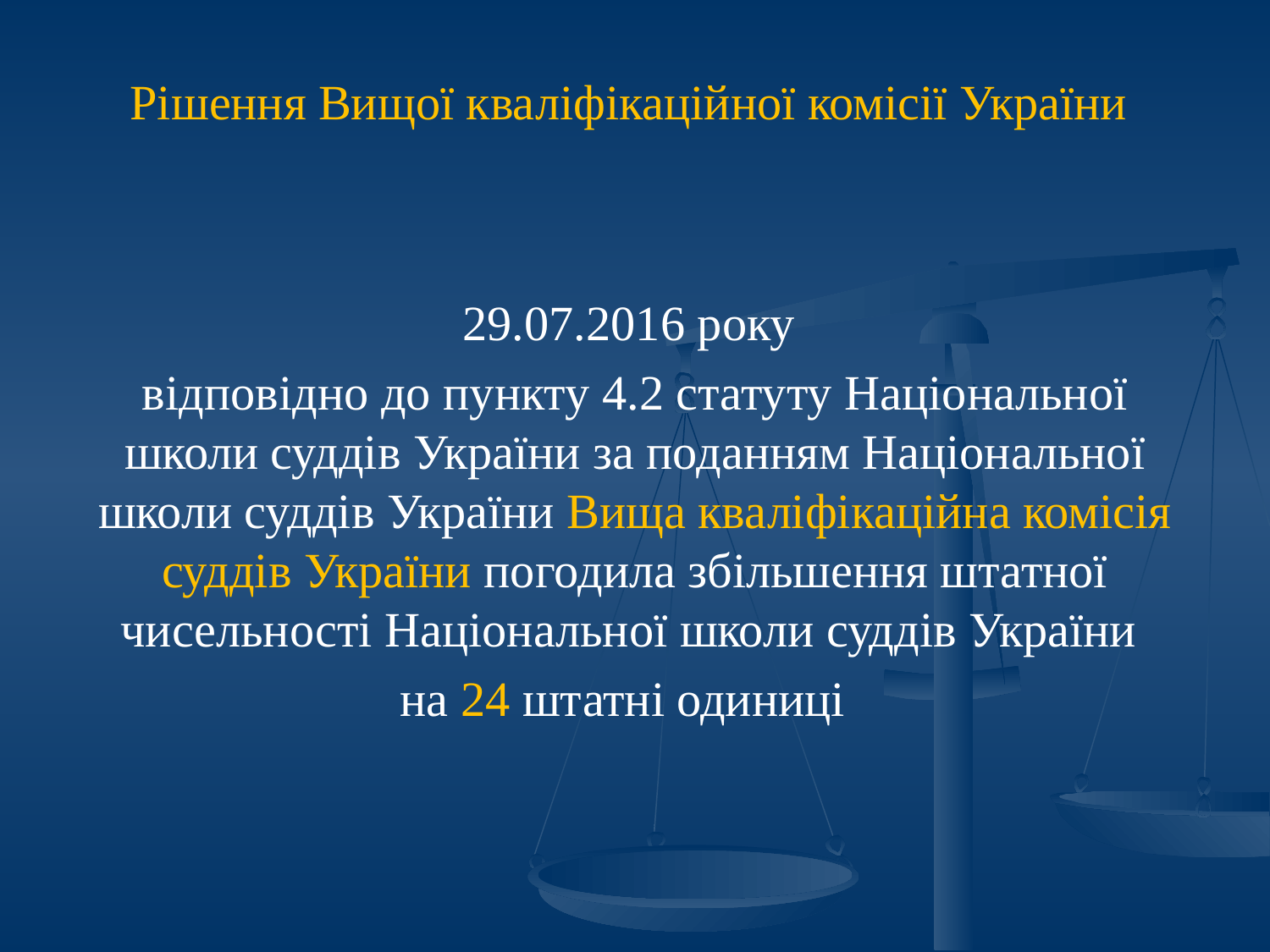

# Рішення Вищої кваліфікаційної комісії України

29.07.2016 року
відповідно до пункту 4.2 статуту Національної школи суддів України за поданням Національної школи суддів України Вища кваліфікаційна комісія суддів України погодила збільшення штатної чисельності Національної школи суддів України
на 24 штатні одиниці